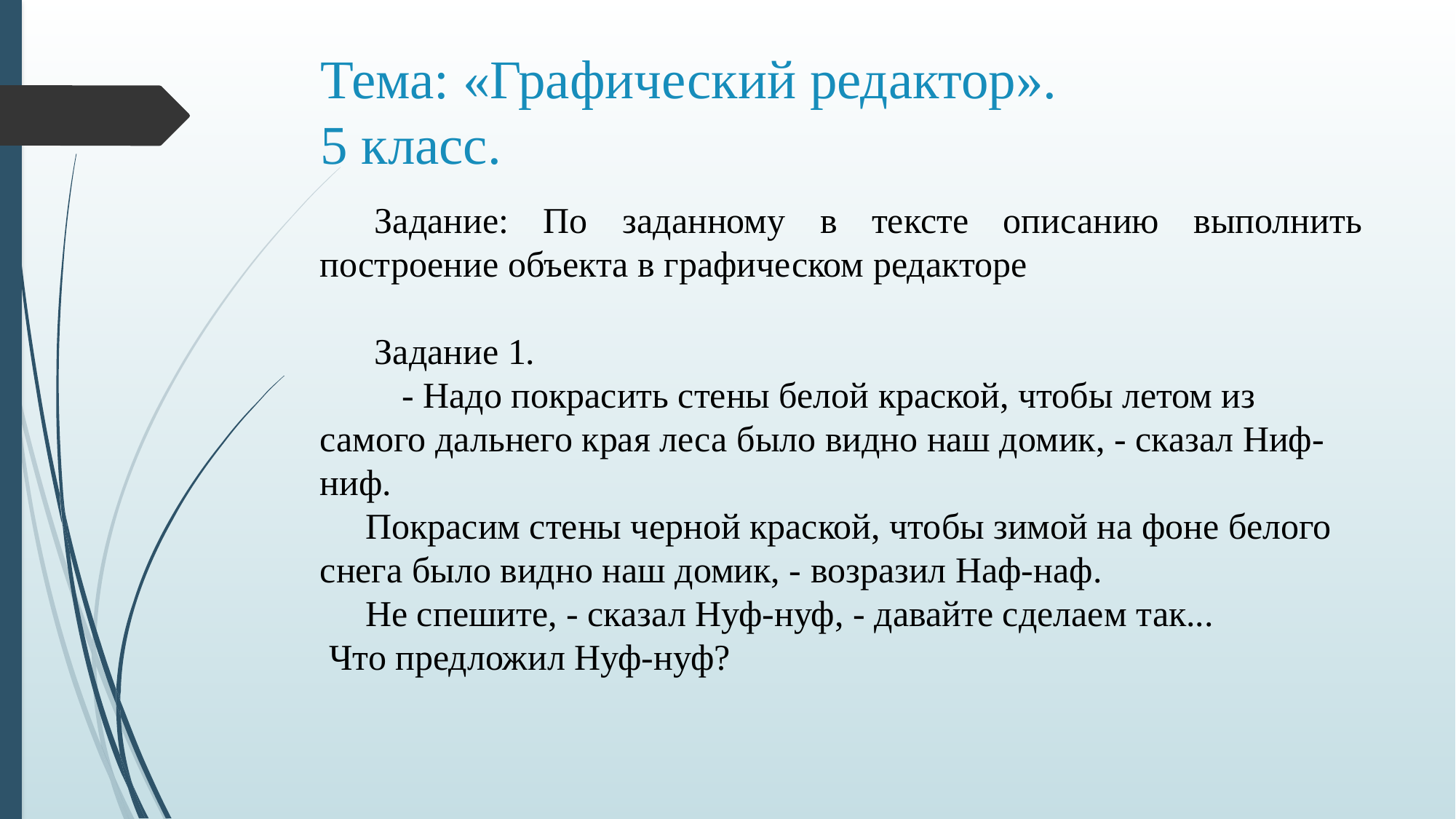

# Тема: «Графический редактор». 5 класс.
Задание: По заданному в тексте описанию выполнить построение объекта в графическом редакторе

Задание 1.
   - Надо покрасить стены белой краской, чтобы летом из самого дальнего края леса было видно наш домик, - сказал Ниф-ниф.
     Покрасим стены черной краской, чтобы зимой на фоне белого снега было видно наш домик, - возразил Наф-наф.
     Не спешите, - сказал Нуф-нуф, - давайте сделаем так...
 Что предложил Нуф-нуф?